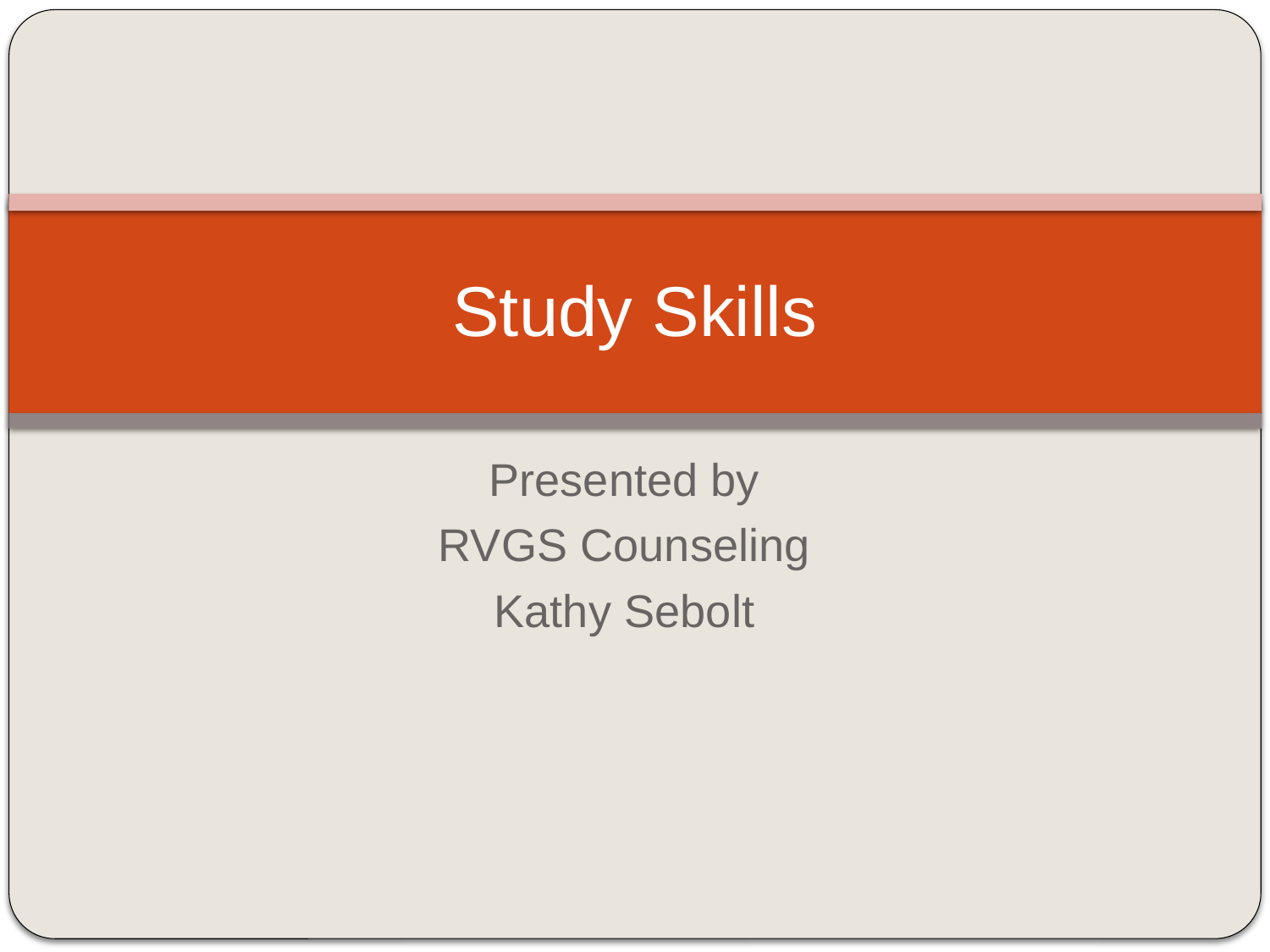

# Study Skills
Presented by
RVGS Counseling
Kathy Sebolt